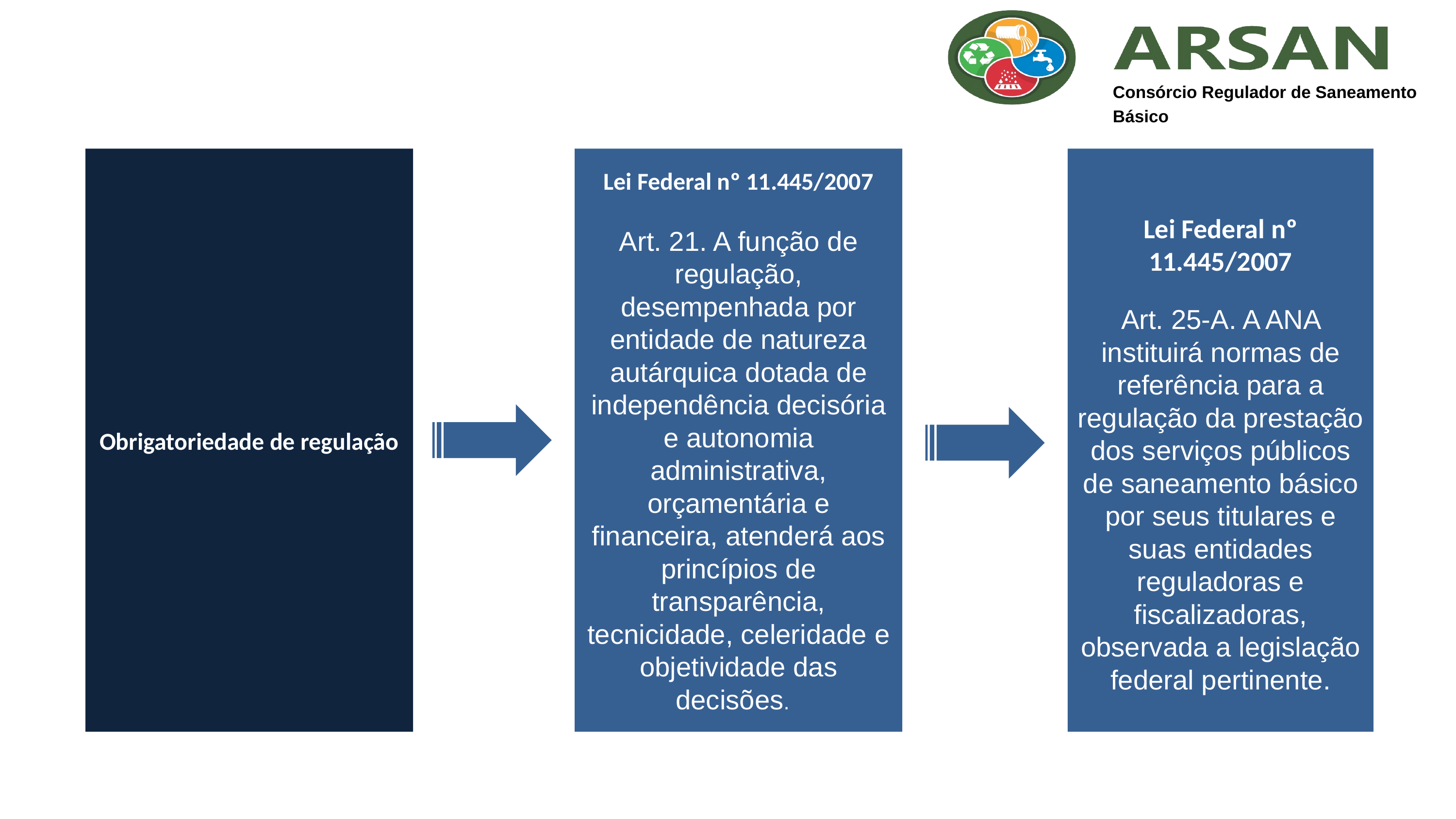

Consórcio Regulador de Saneamento
Básico
Obrigatoriedade de regulação
Lei Federal nº 11.445/2007

Art. 21. A função de regulação, desempenhada por entidade de natureza autárquica dotada de independência decisória e autonomia administrativa, orçamentária e financeira, atenderá aos princípios de transparência, tecnicidade, celeridade e objetividade das decisões.

Lei Federal nº 11.445/2007

Art. 25-A. A ANA instituirá normas de referência para a regulação da prestação dos serviços públicos de saneamento básico por seus titulares e suas entidades reguladoras e fiscalizadoras, observada a legislação federal pertinente.